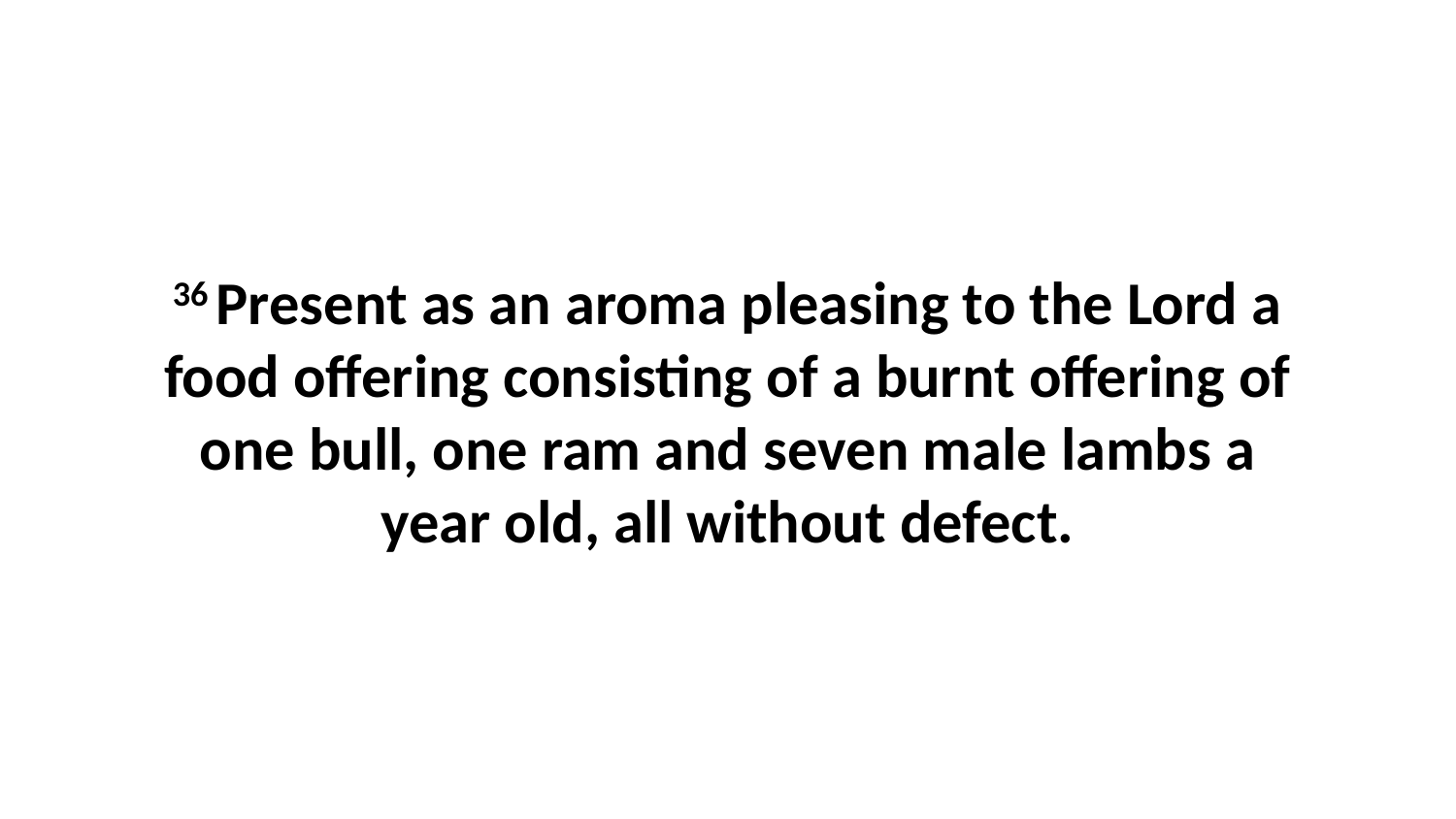

36 Present as an aroma pleasing to the Lord a food offering consisting of a burnt offering of one bull, one ram and seven male lambs a year old, all without defect.